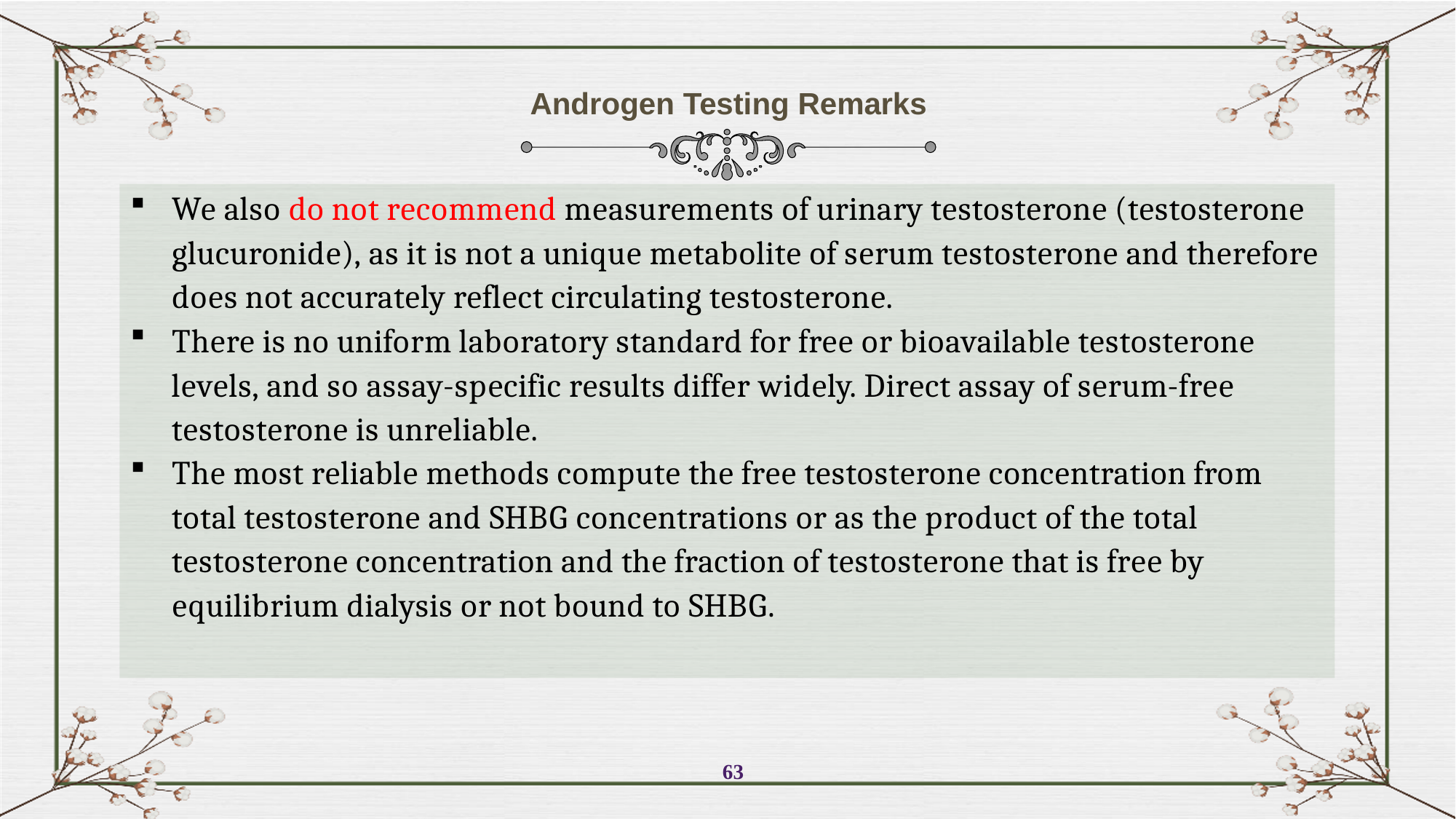

Androgen Testing Remarks

We also do not recommend measurements of urinary testosterone (testosterone glucuronide), as it is not a unique metabolite of serum testosterone and therefore does not accurately reflect circulating testosterone.
There is no uniform laboratory standard for free or bioavailable testosterone levels, and so assay-specific results differ widely. Direct assay of serum-free testosterone is unreliable.
The most reliable methods compute the free testosterone concentration from total testosterone and SHBG concentrations or as the product of the total testosterone concentration and the fraction of testosterone that is free by equilibrium dialysis or not bound to SHBG.

63